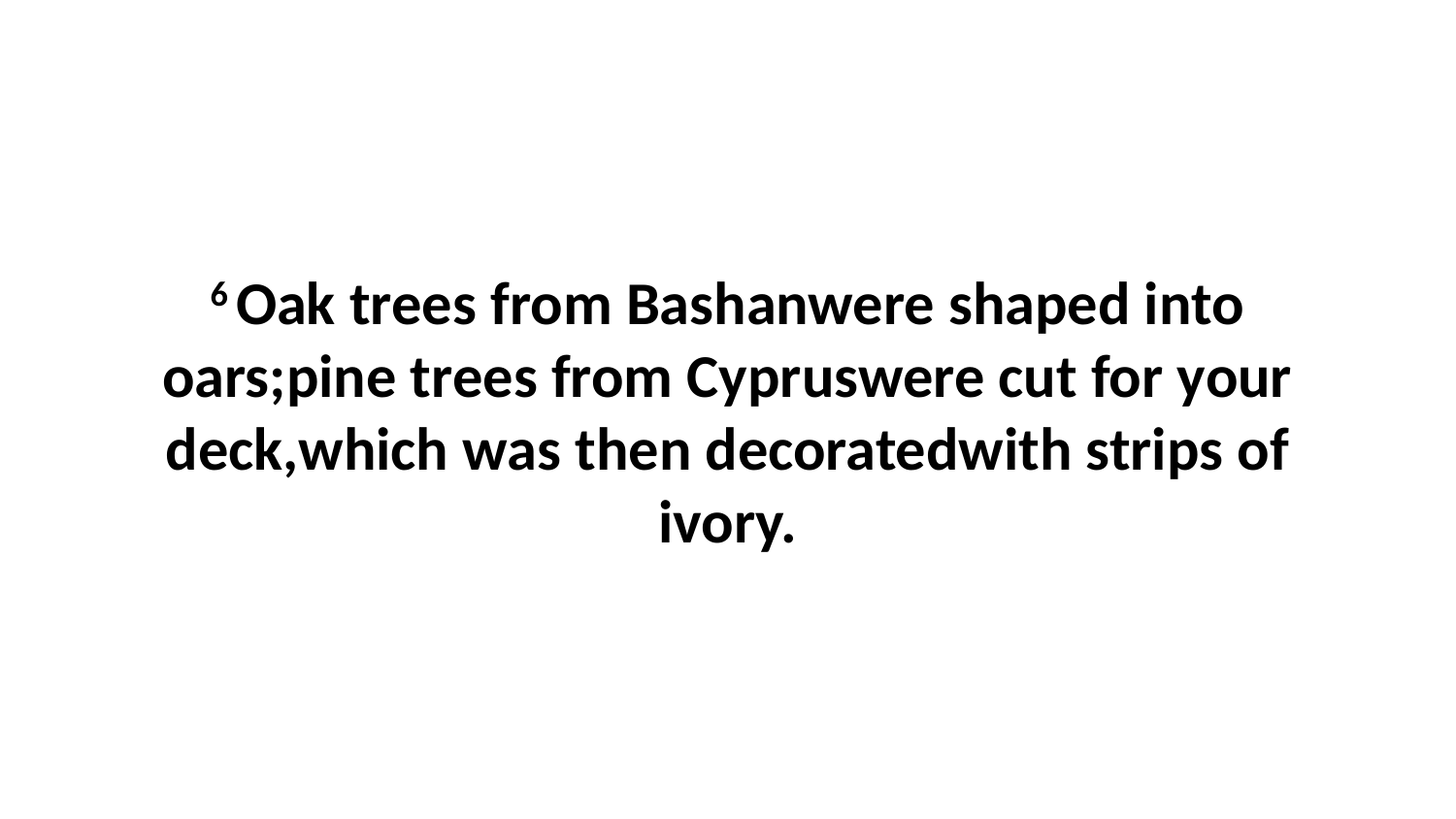

6 Oak trees from Bashanwere shaped into oars;pine trees from Cypruswere cut for your deck,which was then decoratedwith strips of ivory.